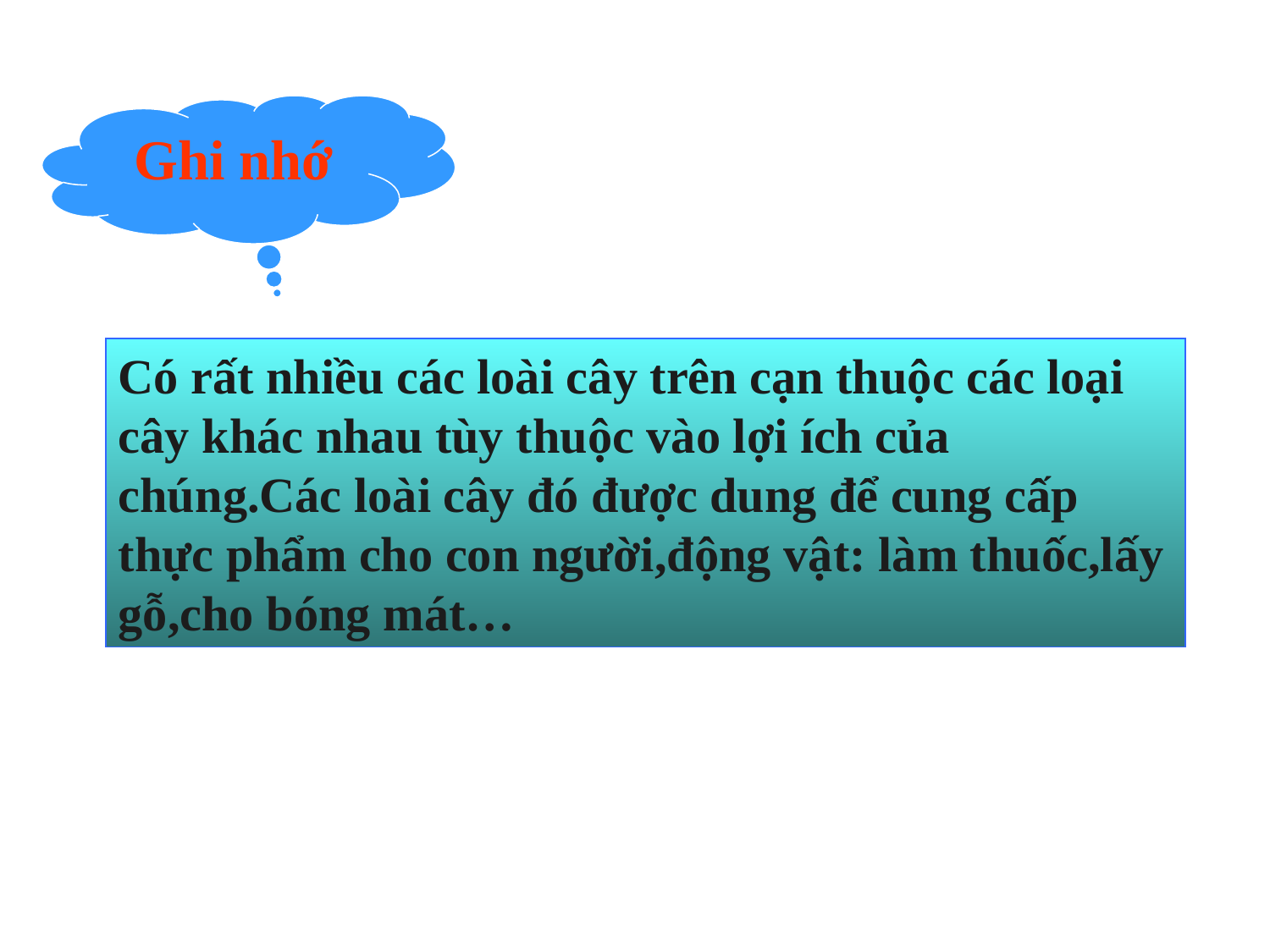

Ghi nhớ
Có rất nhiều các loài cây trên cạn thuộc các loại cây khác nhau tùy thuộc vào lợi ích của chúng.Các loài cây đó được dung để cung cấp thực phẩm cho con người,động vật: làm thuốc,lấy gỗ,cho bóng mát…